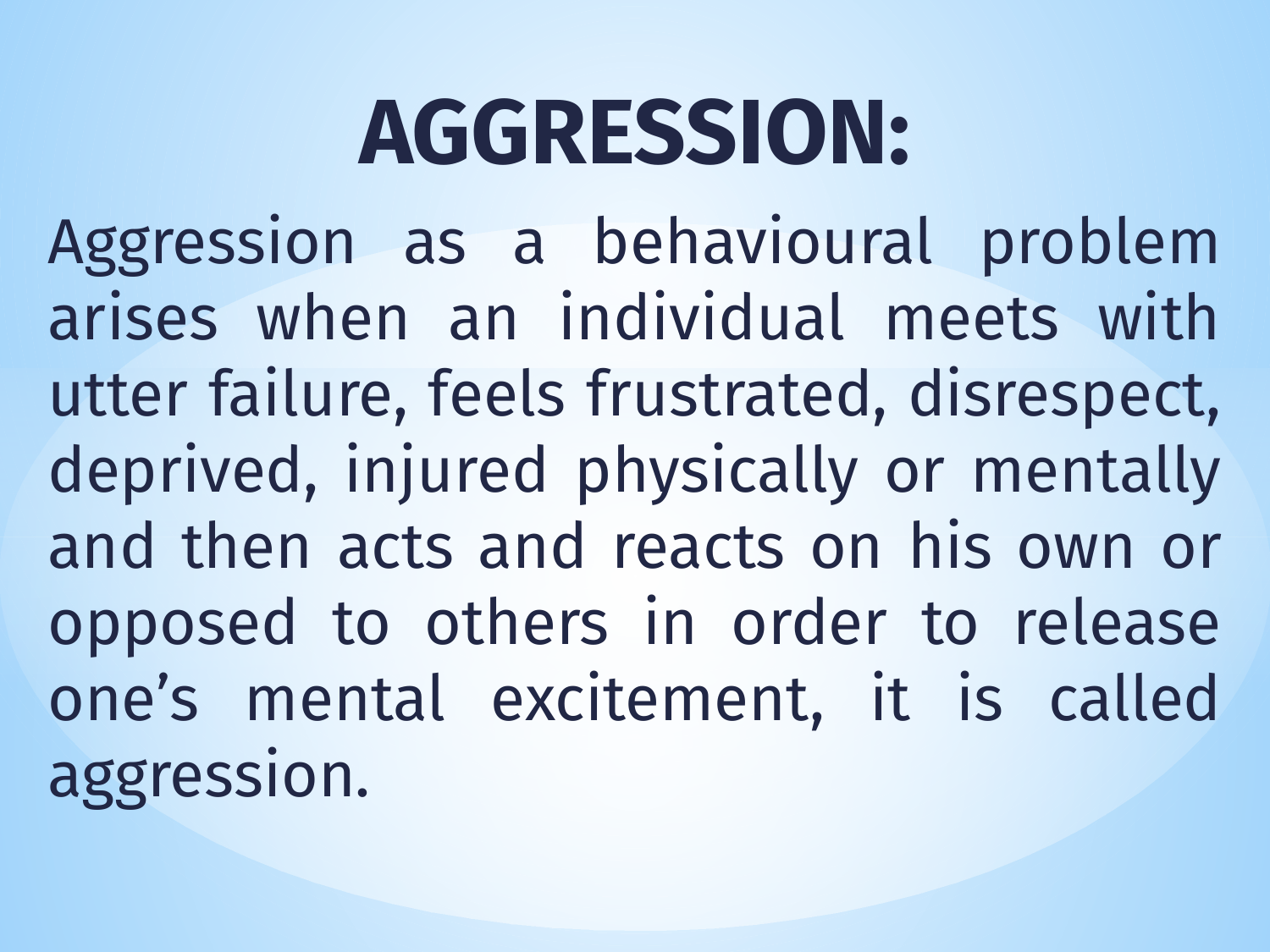

AGGRESSION:
Aggression as a behavioural problem arises when an individual meets with utter failure, feels frustrated, disrespect, deprived, injured physically or mentally and then acts and reacts on his own or opposed to others in order to release one’s mental excitement, it is called aggression.